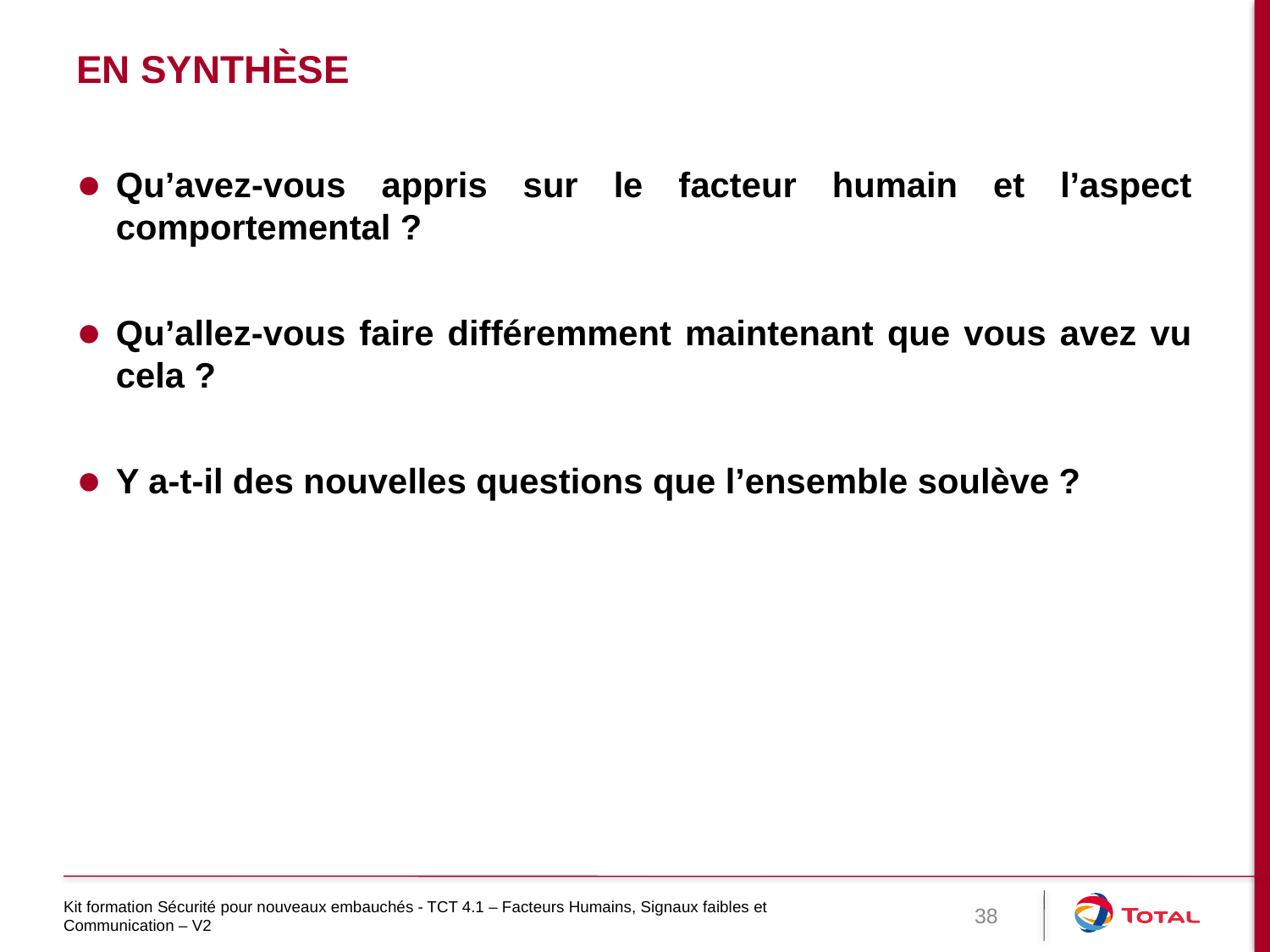

# En synthèse
Qu’avez-vous appris sur le facteur humain et l’aspect comportemental ?

Qu’allez-vous faire différemment maintenant que vous avez vu cela ?

Y a-t-il des nouvelles questions que l’ensemble soulève ?
Kit formation Sécurité pour nouveaux embauchés - TCT 4.1 – Facteurs Humains, Signaux faibles et Communication – V2
38